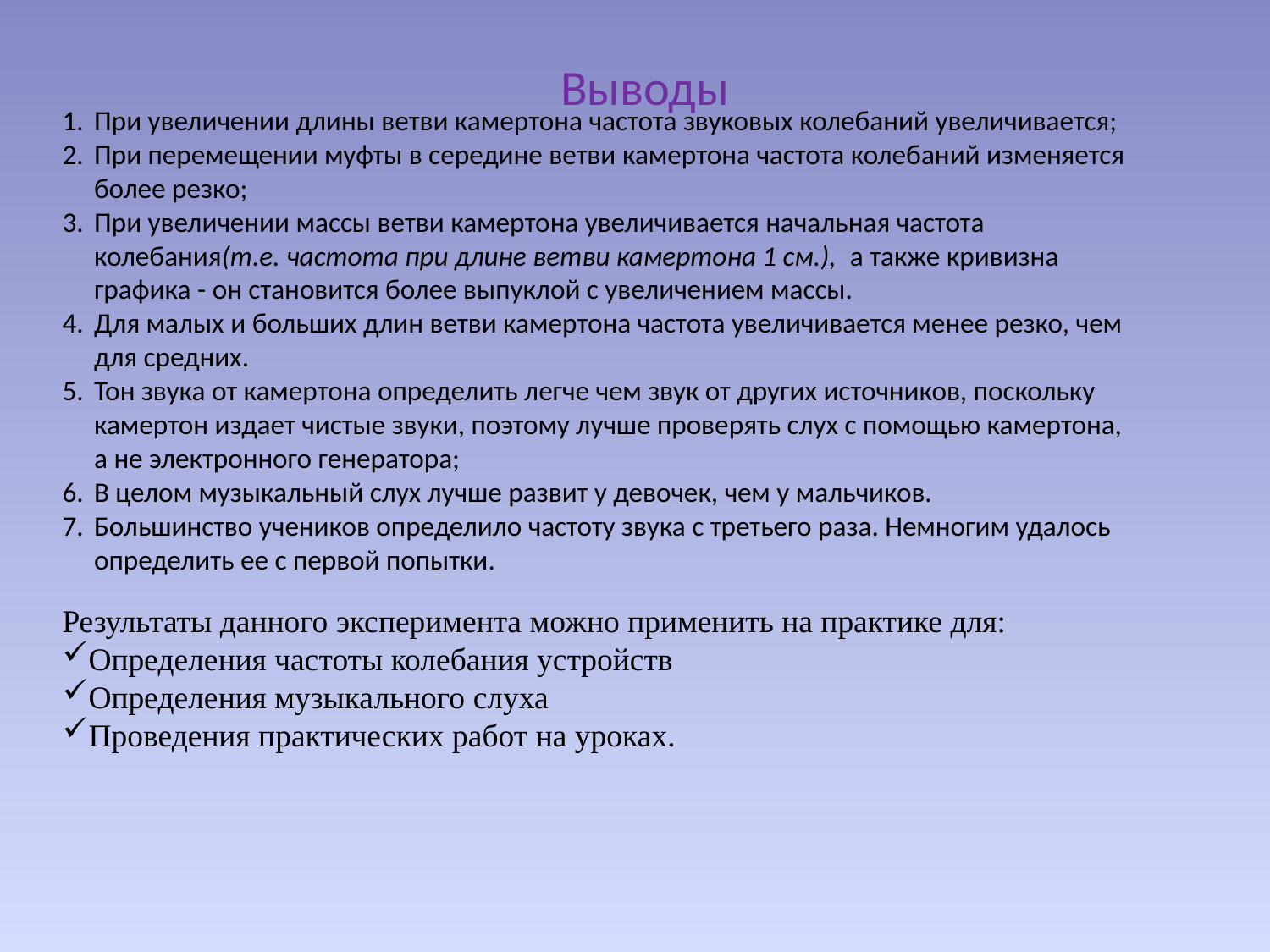

Выводы
При увеличении длины ветви камертона частота звуковых колебаний увеличивается;
При перемещении муфты в середине ветви камертона частота колебаний изменяется более резко;
При увеличении массы ветви камертона увеличивается начальная частота колебания(т.е. частота при длине ветви камертона 1 см.),  а также кривизна графика - он становится более выпуклой с увеличением массы.
Для малых и больших длин ветви камертона частота увеличивается менее резко, чем для средних.
Тон звука от камертона определить легче чем звук от других источников, поскольку камертон издает чистые звуки, поэтому лучше проверять слух с помощью камертона, а не электронного генератора;
В целом музыкальный слух лучше развит у девочек, чем у мальчиков.
Большинство учеников определило частоту звука с третьего раза. Немногим удалось определить ее с первой попытки.

Результаты данного эксперимента можно применить на практике для:
Определения частоты колебания устройств
Определения музыкального слуха
Проведения практических работ на уроках.